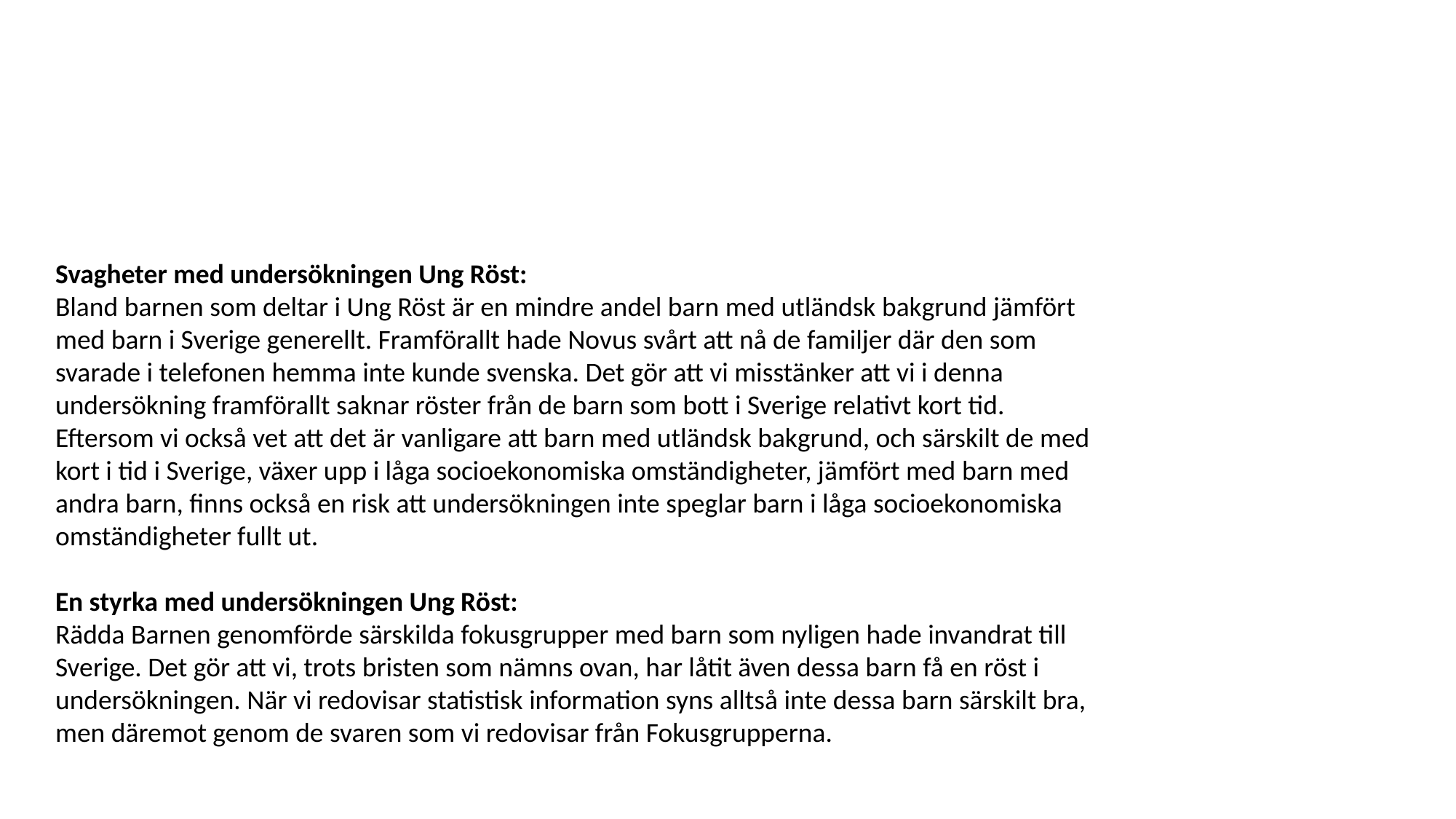

Svagheter med undersökningen Ung Röst:
Bland barnen som deltar i Ung Röst är en mindre andel barn med utländsk bakgrund jämfört med barn i Sverige generellt. Framförallt hade Novus svårt att nå de familjer där den som svarade i telefonen hemma inte kunde svenska. Det gör att vi misstänker att vi i denna undersökning framförallt saknar röster från de barn som bott i Sverige relativt kort tid.
Eftersom vi också vet att det är vanligare att barn med utländsk bakgrund, och särskilt de med kort i tid i Sverige, växer upp i låga socioekonomiska omständigheter, jämfört med barn med andra barn, finns också en risk att undersökningen inte speglar barn i låga socioekonomiska omständigheter fullt ut.

En styrka med undersökningen Ung Röst:
Rädda Barnen genomförde särskilda fokusgrupper med barn som nyligen hade invandrat till Sverige. Det gör att vi, trots bristen som nämns ovan, har låtit även dessa barn få en röst i undersökningen. När vi redovisar statistisk information syns alltså inte dessa barn särskilt bra, men däremot genom de svaren som vi redovisar från Fokusgrupperna.